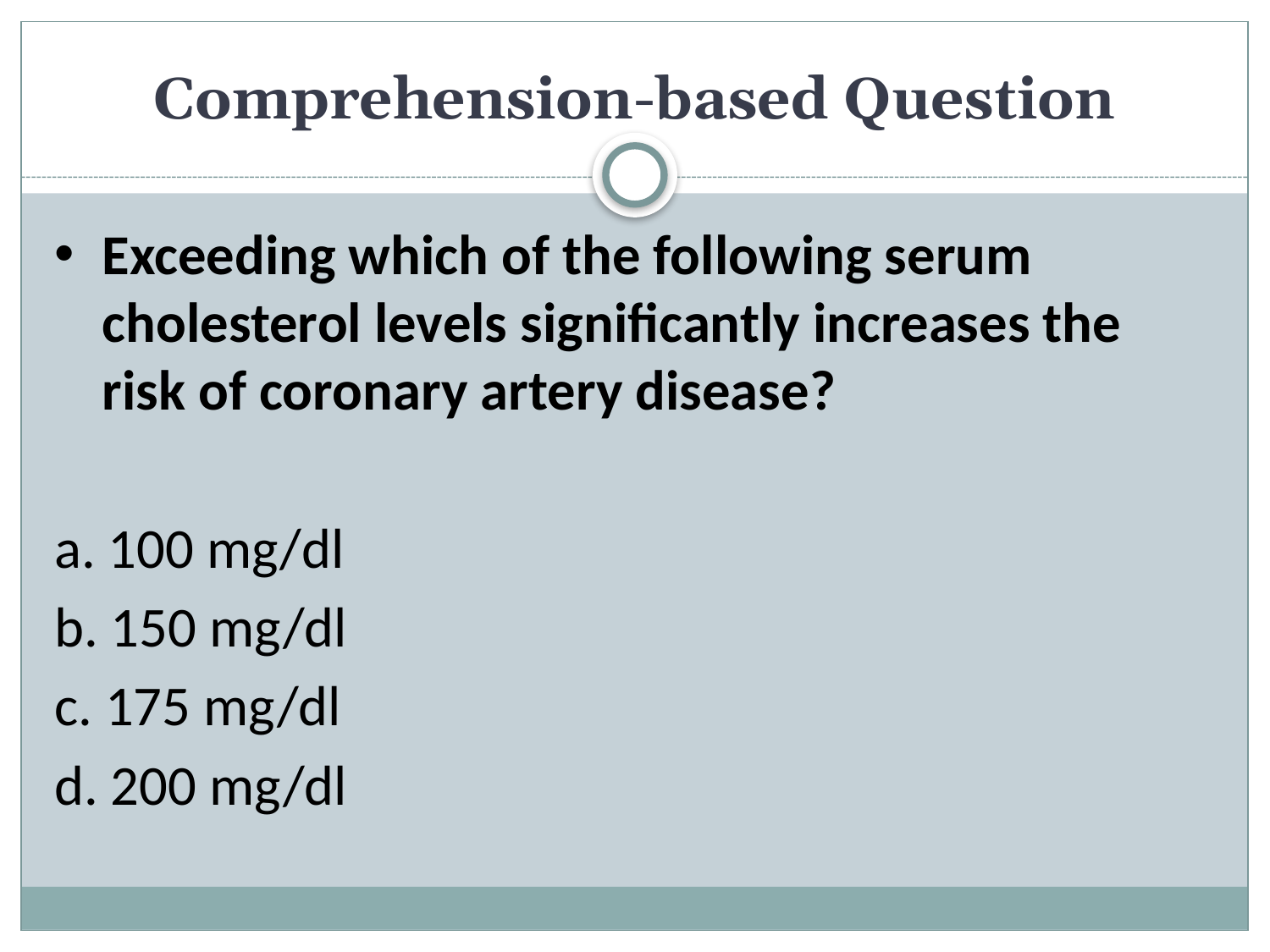

# Comprehension-based Question
Exceeding which of the following serum cholesterol levels significantly increases the risk of coronary artery disease?

a. 100 mg/dl
b. 150 mg/dl
c. 175 mg/dl
d. 200 mg/dl